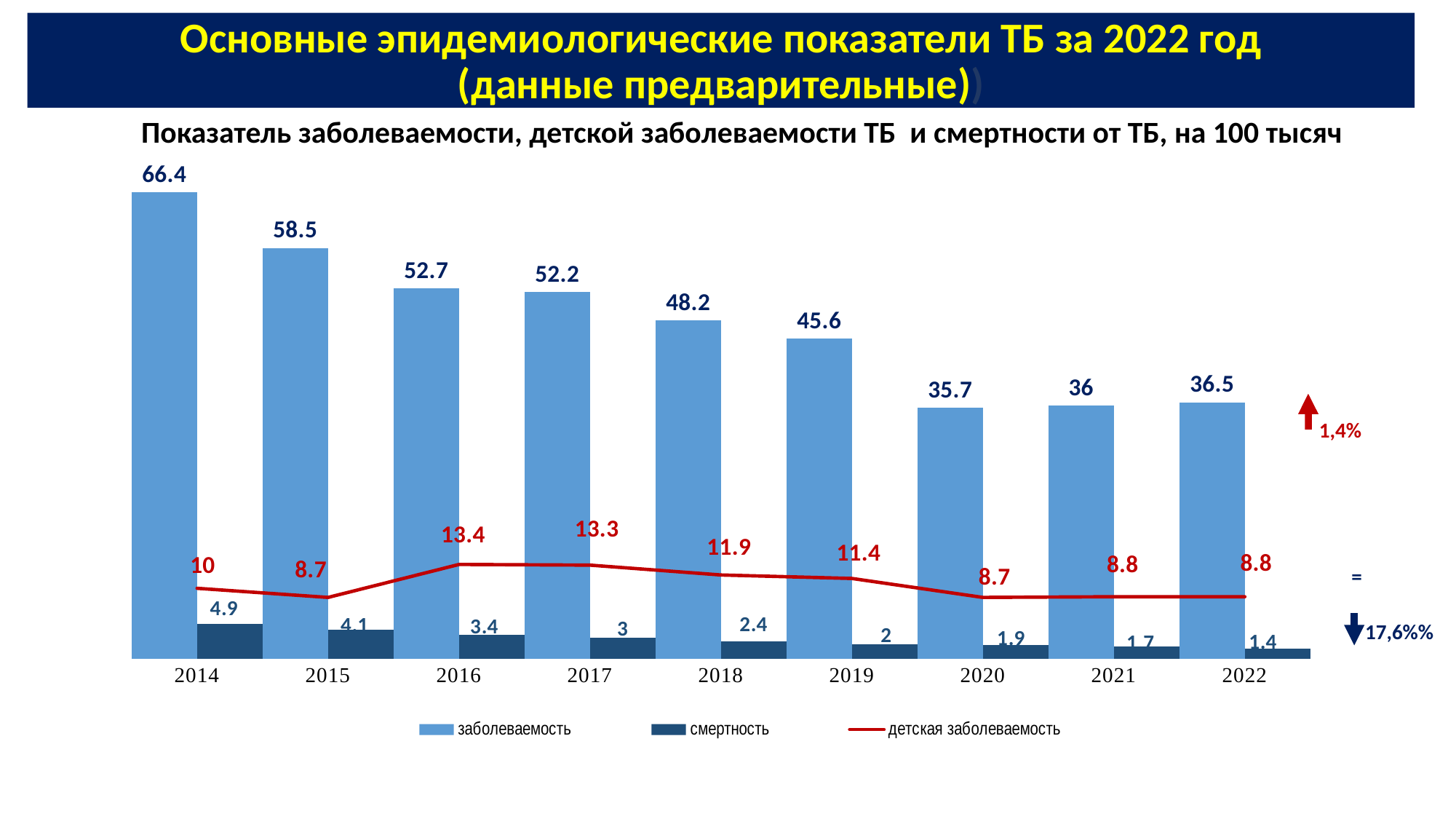

Основные эпидемиологические показатели ТБ за 2022 год
(данные предварительные))
Показатель заболеваемости, детской заболеваемости ТБ  и смертности от ТБ, на 100 тысяч

### Chart

| Category | заболеваемость | смертность | детская заболеваемость |
|---|---|---|---|
| 2014 | 66.4 | 4.9 | 10.0 |
| 2015 | 58.5 | 4.1 | 8.7 |
| 2016 | 52.7 | 3.4 | 13.4 |
| 2017 | 52.2 | 3.0 | 13.3 |
| 2018 | 48.2 | 2.4 | 11.9 |
| 2019 | 45.6 | 2.0 | 11.4 |
| 2020 | 35.7 | 1.9 | 8.7 |
| 2021 | 36.0 | 1.7 | 8.8 |
| 2022 | 36.5 | 1.4 | 8.8 |
1,4%
=
17,6%%